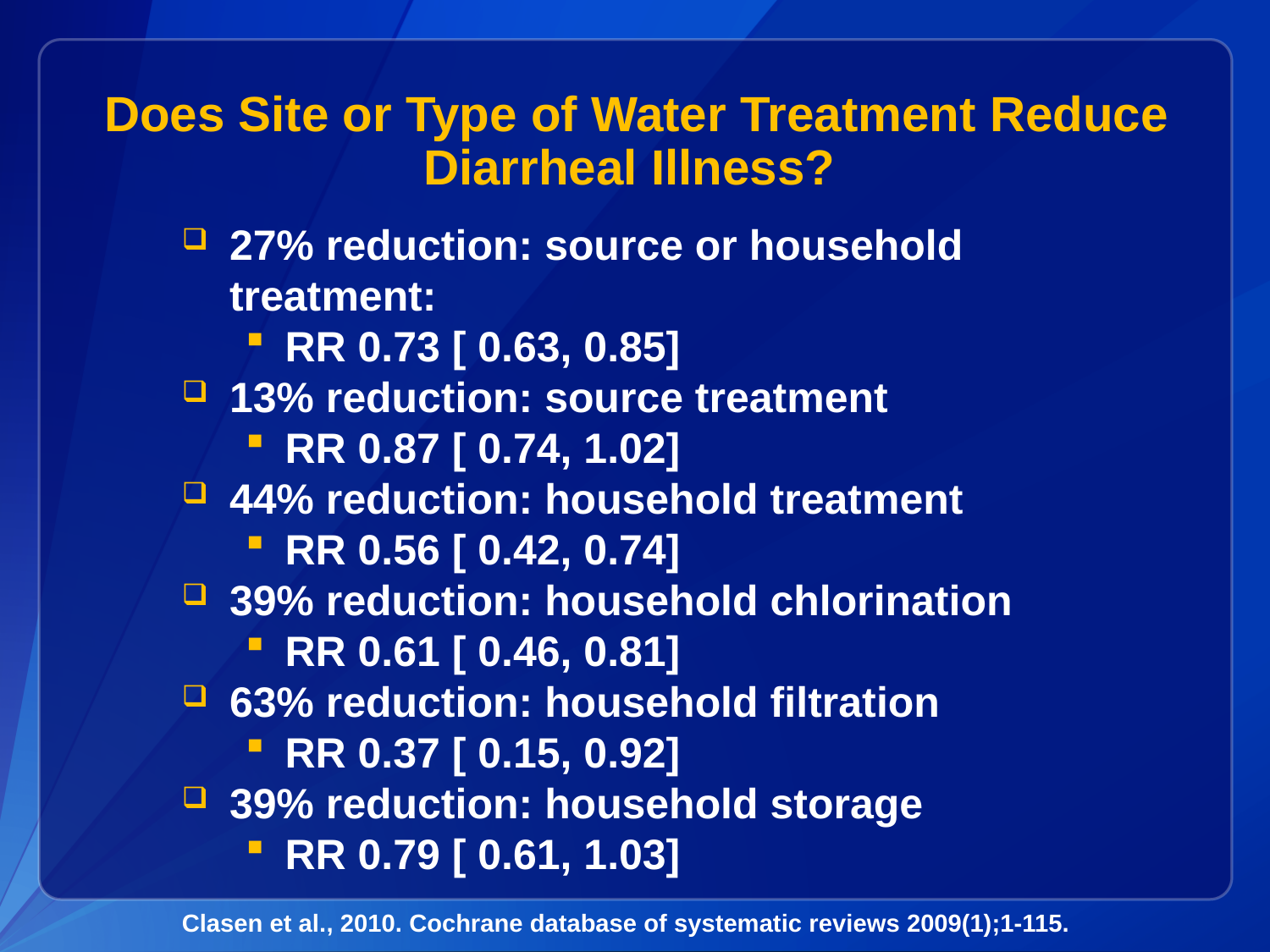

# Does Site or Type of Water Treatment Reduce Diarrheal Illness?
27% reduction: source or household treatment:
RR 0.73 [ 0.63, 0.85]
13% reduction: source treatment
RR 0.87 [ 0.74, 1.02]
44% reduction: household treatment
RR 0.56 [ 0.42, 0.74]
39% reduction: household chlorination
RR 0.61 [ 0.46, 0.81]
63% reduction: household filtration
RR 0.37 [ 0.15, 0.92]
39% reduction: household storage
RR 0.79 [ 0.61, 1.03]

Clasen et al., 2010. Cochrane database of systematic reviews 2009(1);1-115.